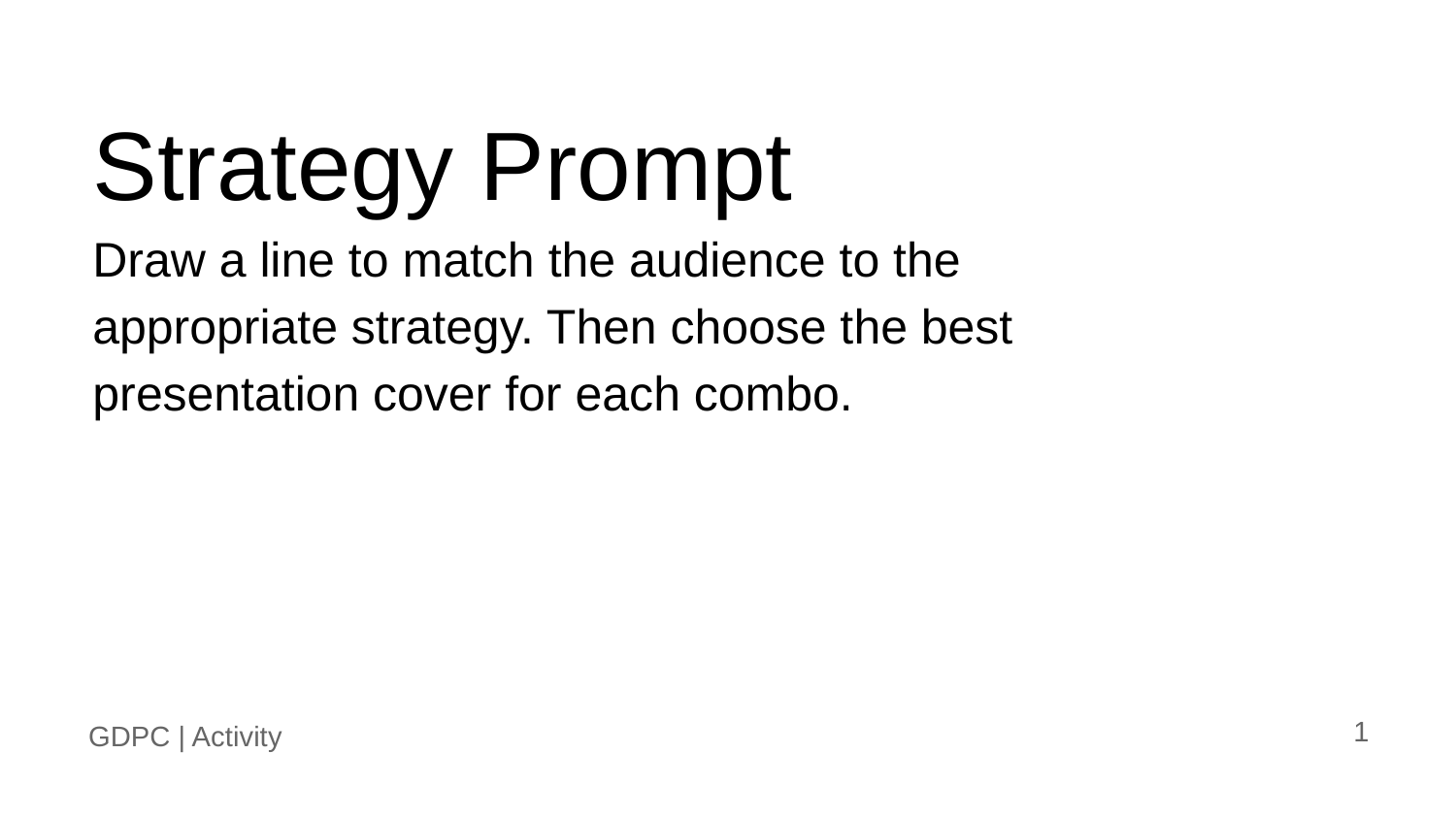

# Strategy Prompt
Draw a line to match the audience to the appropriate strategy. Then choose the best presentation cover for each combo.

1
GDPC | Activity